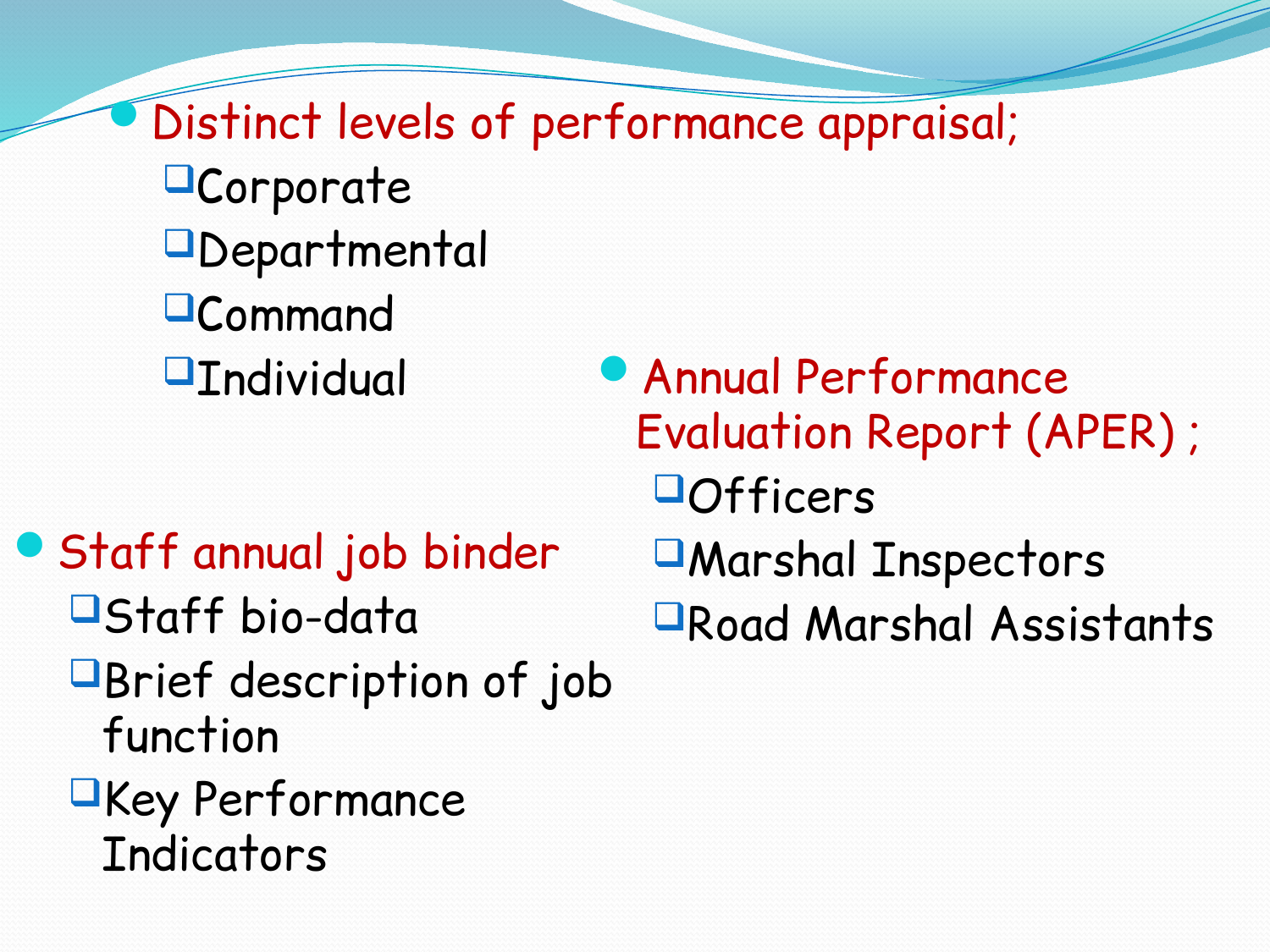

Distinct levels of performance appraisal;
Corporate
Departmental
Command
Individual
Annual Performance Evaluation Report (APER) ;
Officers
Marshal Inspectors
Road Marshal Assistants
Staff annual job binder
Staff bio-data
Brief description of job function
Key Performance Indicators